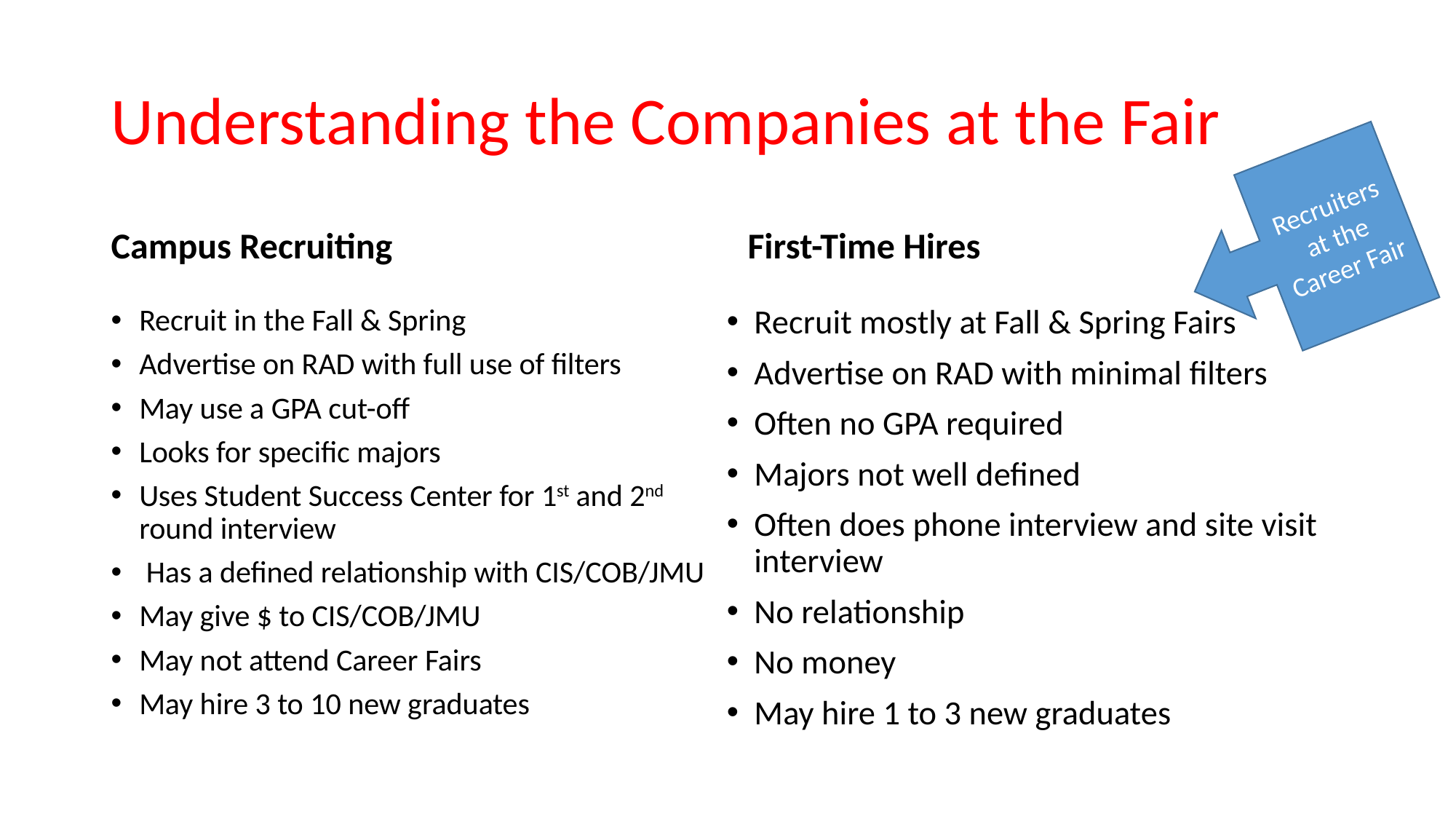

# Understanding the Companies at the Fair
Recruiters at the Career Fair
Campus Recruiting
First-Time Hires
Recruit in the Fall & Spring
Advertise on RAD with full use of filters
May use a GPA cut-off
Looks for specific majors
Uses Student Success Center for 1st and 2nd round interview
 Has a defined relationship with CIS/COB/JMU
May give $ to CIS/COB/JMU
May not attend Career Fairs
May hire 3 to 10 new graduates

Recruit mostly at Fall & Spring Fairs
Advertise on RAD with minimal filters
Often no GPA required
Majors not well defined
Often does phone interview and site visit interview
No relationship
No money
May hire 1 to 3 new graduates